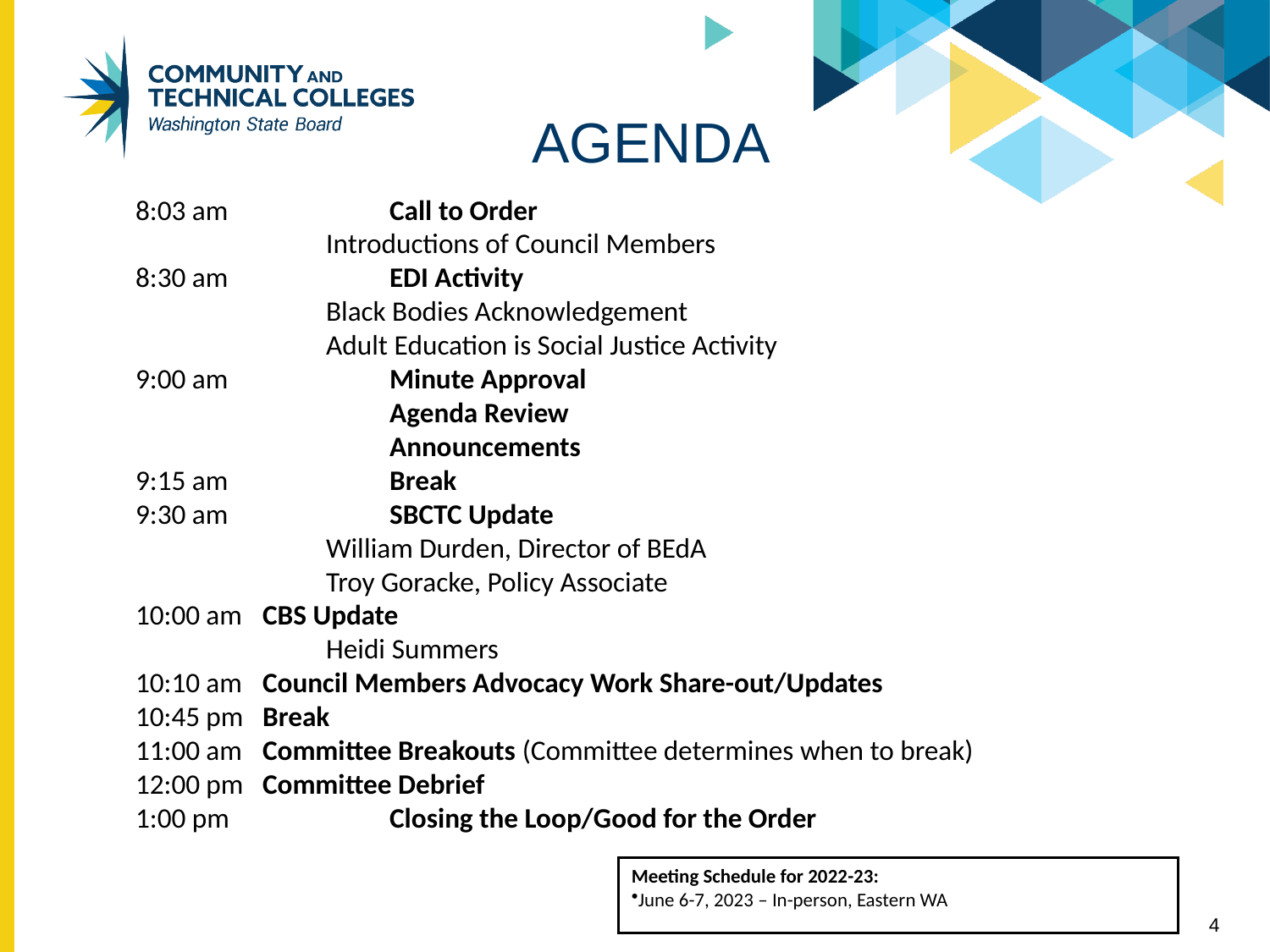

# AGENDA
8:03 am		Call to Order
Introductions of Council Members
8:30 am		EDI Activity
Black Bodies Acknowledgement
Adult Education is Social Justice Activity
9:00 am		Minute Approval
		Agenda Review
		Announcements
9:15 am		Break
9:30 am		SBCTC Update
William Durden, Director of BEdA
Troy Goracke, Policy Associate
10:00 am	CBS Update
Heidi Summers
10:10 am	Council Members Advocacy Work Share-out/Updates
10:45 pm	Break
11:00 am	Committee Breakouts (Committee determines when to break)
12:00 pm	Committee Debrief
1:00 pm		Closing the Loop/Good for the Order

Meeting Schedule for 2022-23:
June 6-7, 2023 – In-person, Eastern WA
4